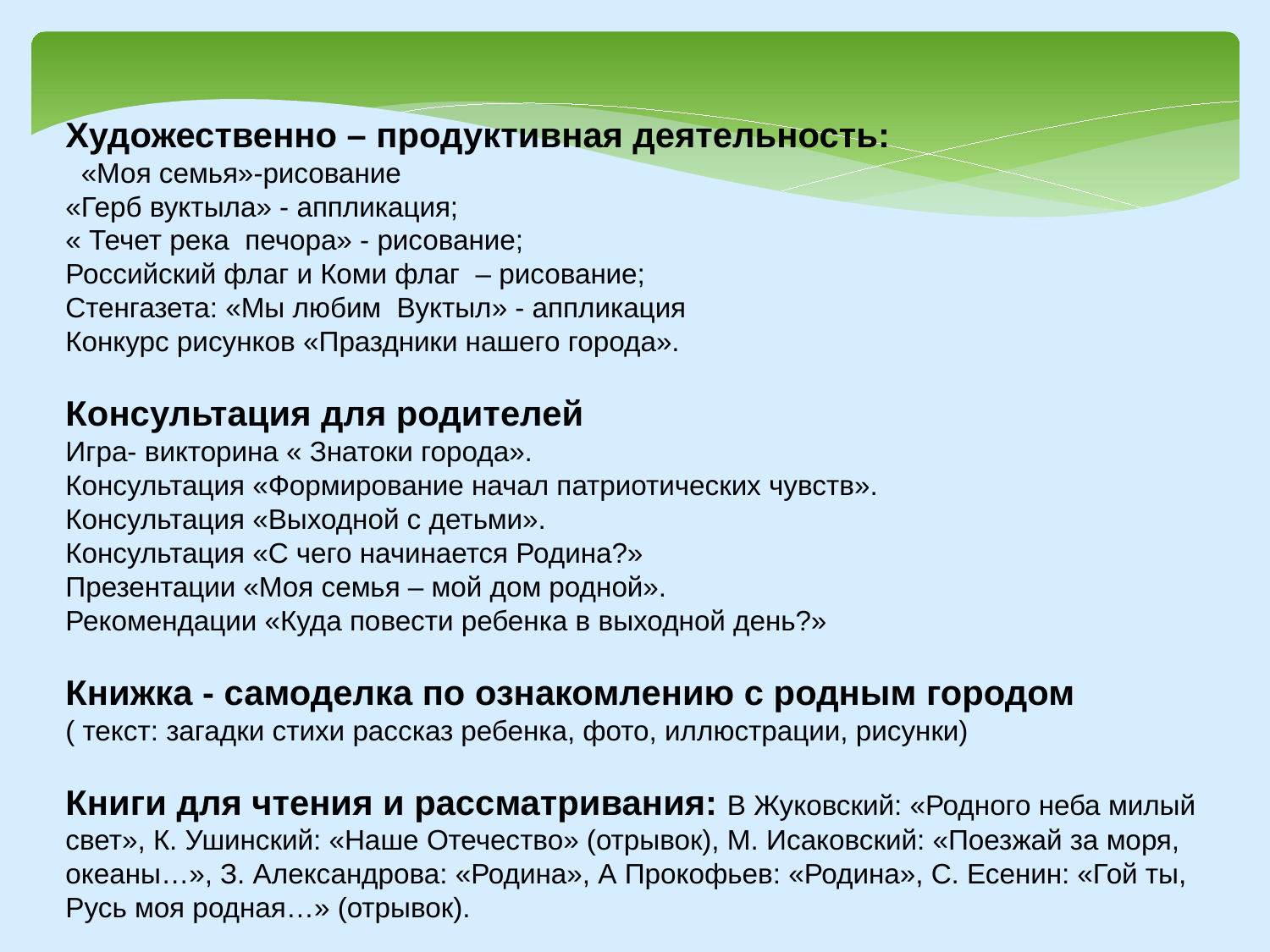

Художественно – продуктивная деятельность:
  «Моя семья»-рисование
«Герб вуктыла» - аппликация;
« Течет река  печора» - рисование;
Российский флаг и Коми флаг  – рисование;
Стенгазета: «Мы любим  Вуктыл» - аппликация
Конкурс рисунков «Праздники нашего города».

Консультация для родителей
Игра- викторина « Знатоки города».
Консультация «Формирование начал патриотических чувств».
Консультация «Выходной с детьми».
Консультация «С чего начинается Родина?»
Презентации «Моя семья – мой дом родной».
Рекомендации «Куда повести ребенка в выходной день?»

Книжка - самоделка по ознакомлению с родным городом
( текст: загадки стихи рассказ ребенка, фото, иллюстрации, рисунки)

Книги для чтения и рассматривания: В Жуковский: «Родного неба милый свет», К. Ушинский: «Наше Отечество» (отрывок), М. Исаковский: «Поезжай за моря, океаны…», З. Александрова: «Родина», А Прокофьев: «Родина», С. Есенин: «Гой ты, Русь моя родная…» (отрывок).